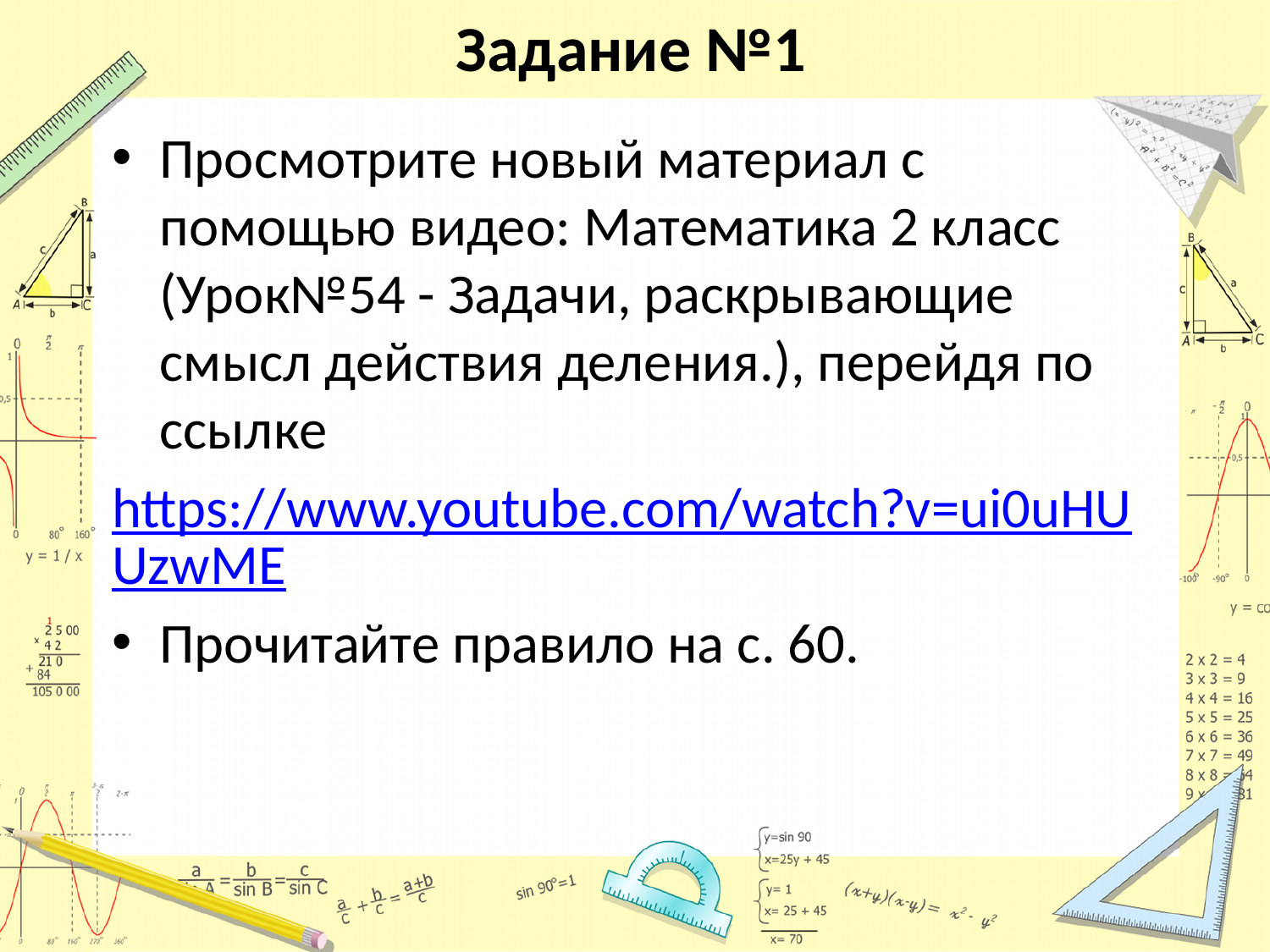

# Задание №1
Просмотрите новый материал с помощью видео: Математика 2 класс (Урок№54 - Задачи, раскрывающие смысл действия деления.), перейдя по ссылке
https://www.youtube.com/watch?v=ui0uHUUzwME
Прочитайте правило на с. 60.